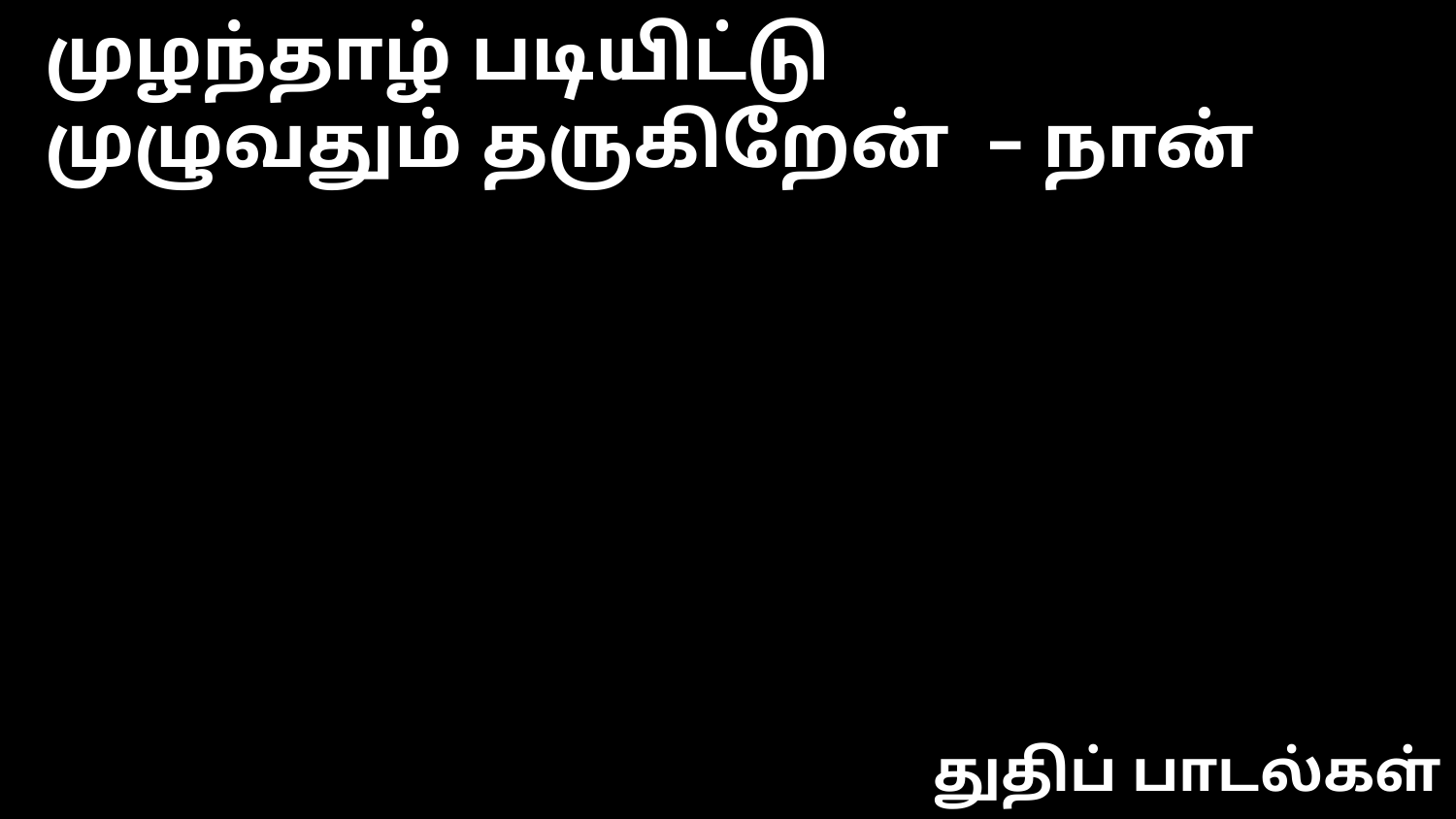

முழந்தாழ் படியிட்டு
முழுவதும் தருகிறேன்  – நான்

துதிப் பாடல்கள்